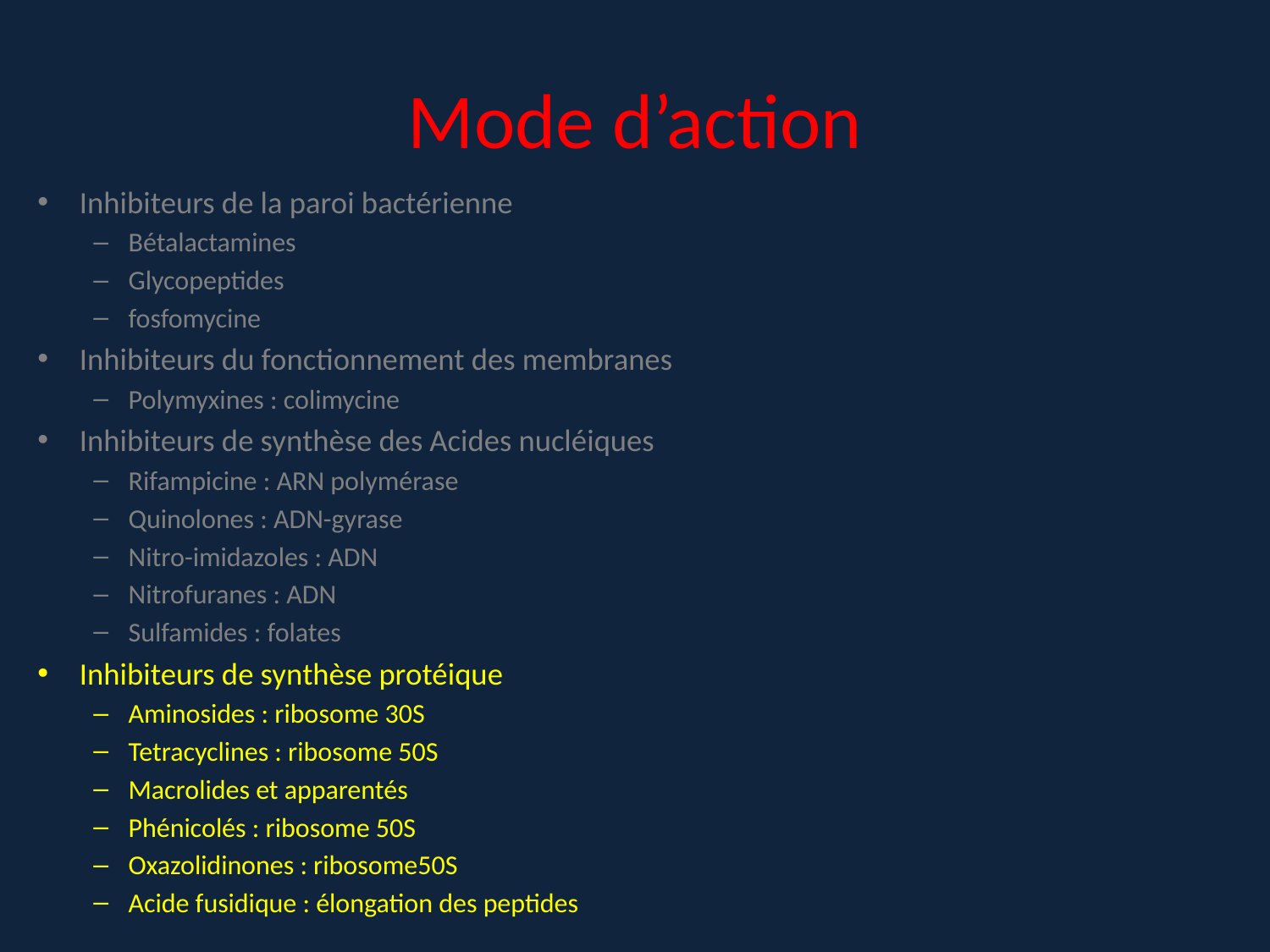

# Mode d’action
Inhibiteurs de la paroi bactérienne
Bétalactamines
Glycopeptides
fosfomycine
Inhibiteurs du fonctionnement des membranes
Polymyxines : colimycine
Inhibiteurs de synthèse des Acides nucléiques
Rifampicine : ARN polymérase
Quinolones : ADN-gyrase
Nitro-imidazoles : ADN
Nitrofuranes : ADN
Sulfamides : folates
Inhibiteurs de synthèse protéique
Aminosides : ribosome 30S
Tetracyclines : ribosome 50S
Macrolides et apparentés
Phénicolés : ribosome 50S
Oxazolidinones : ribosome50S
Acide fusidique : élongation des peptides